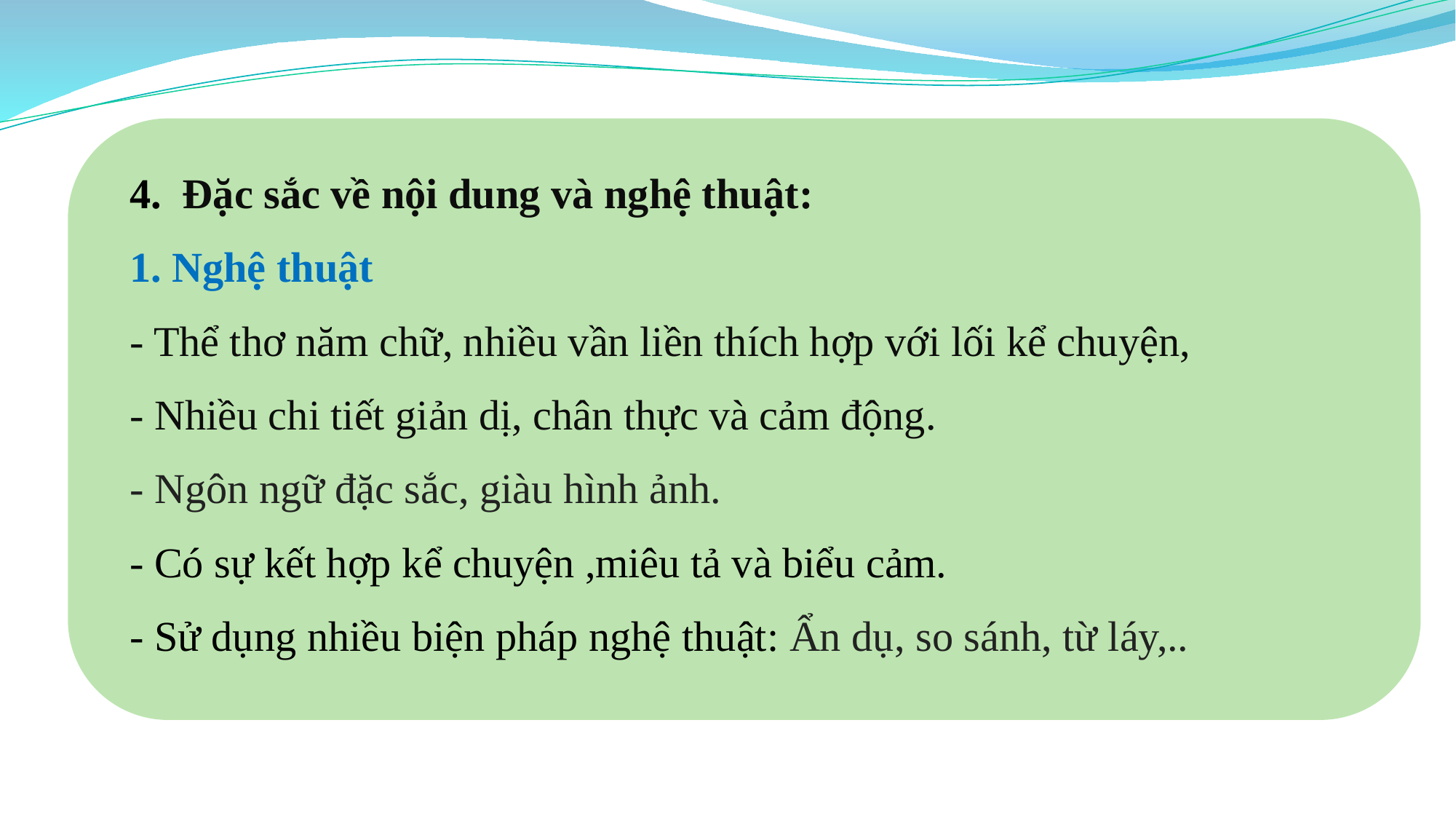

4.  Đặc sắc về nội dung và nghệ thuật:
1. Nghệ thuật
- Thể thơ năm chữ, nhiều vần liền thích hợp với lối kể chuyện,
- Nhiều chi tiết giản dị, chân thực và cảm động.
- Ngôn ngữ đặc sắc, giàu hình ảnh.
- Có sự kết hợp kể chuyện ,miêu tả và biểu cảm.
- Sử dụng nhiều biện pháp nghệ thuật: Ẩn dụ, so sánh, từ láy,..